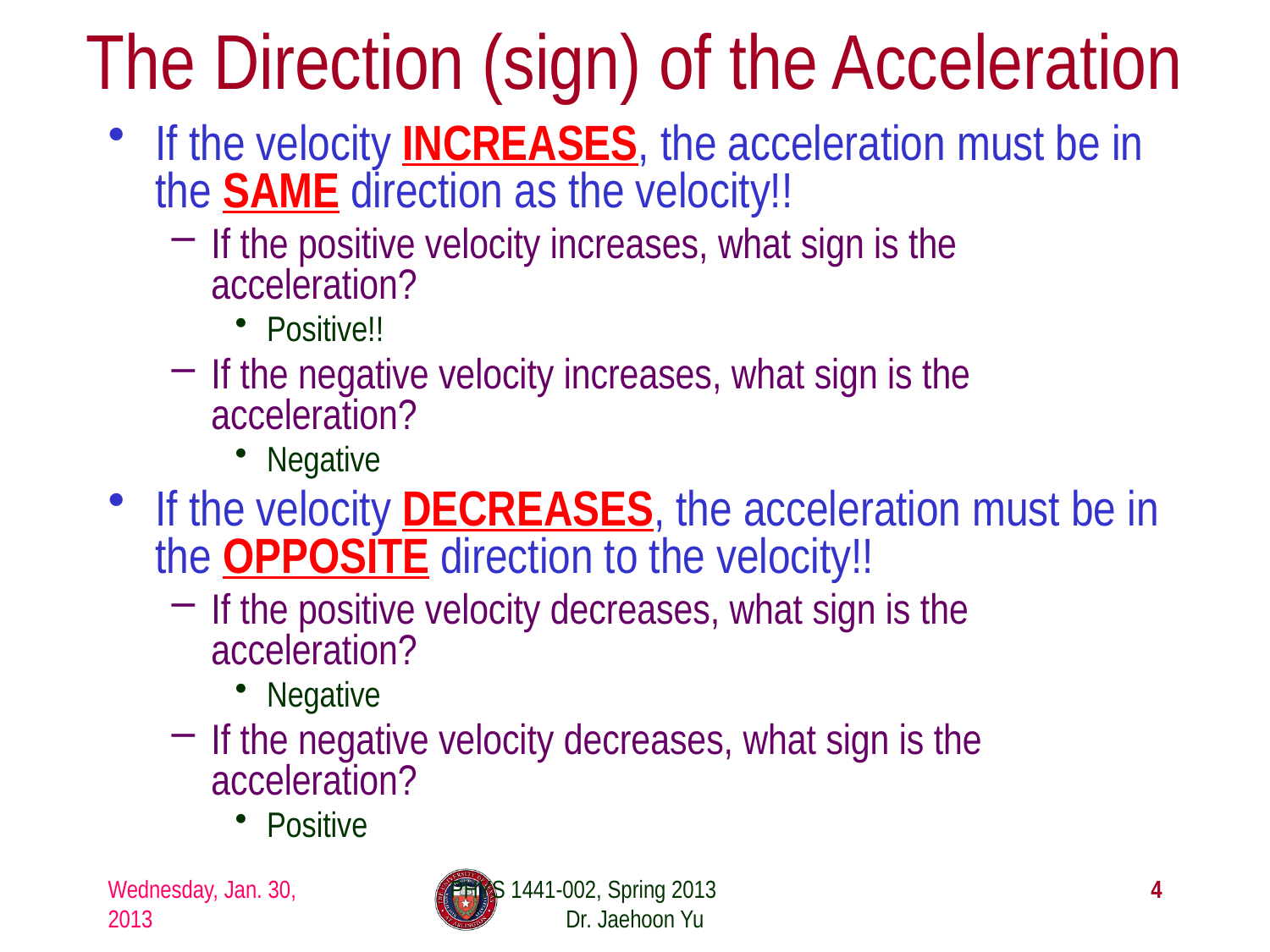

# The Direction (sign) of the Acceleration
If the velocity INCREASES, the acceleration must be in the SAME direction as the velocity!!
If the positive velocity increases, what sign is the acceleration?
Positive!!
If the negative velocity increases, what sign is the acceleration?
Negative
If the velocity DECREASES, the acceleration must be in the OPPOSITE direction to the velocity!!
If the positive velocity decreases, what sign is the acceleration?
Negative
If the negative velocity decreases, what sign is the acceleration?
Positive
Wednesday, Jan. 30, 2013
PHYS 1441-002, Spring 2013                   Dr. Jaehoon Yu
4